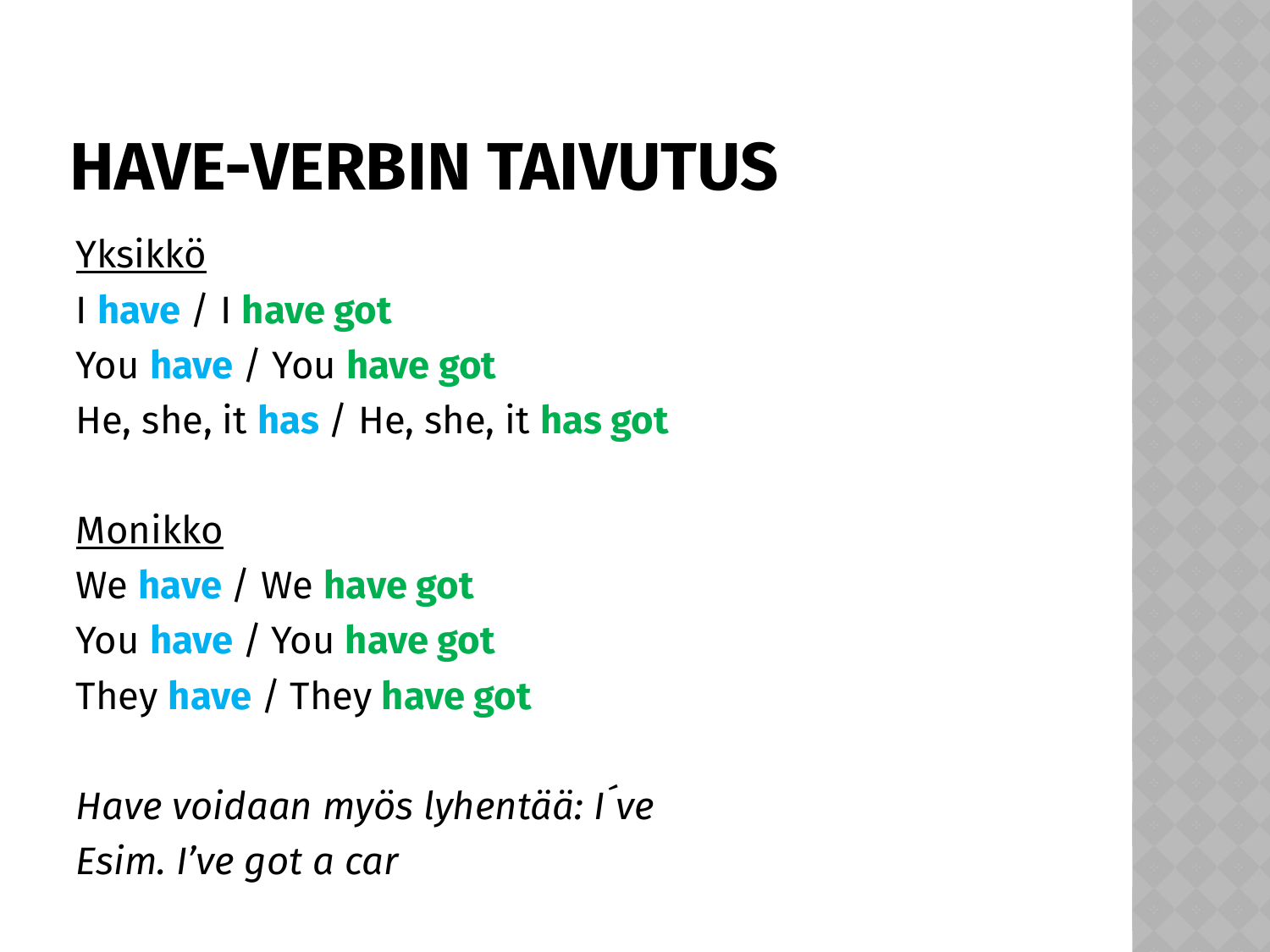

# Have-verbin taivutus
Yksikkö
I have / I have got
You have / You have got
He, she, it has / He, she, it has got

Monikko
We have / We have got
You have / You have got
They have / They have got

Have voidaan myös lyhentää: I´ve
Esim. I’ve got a car